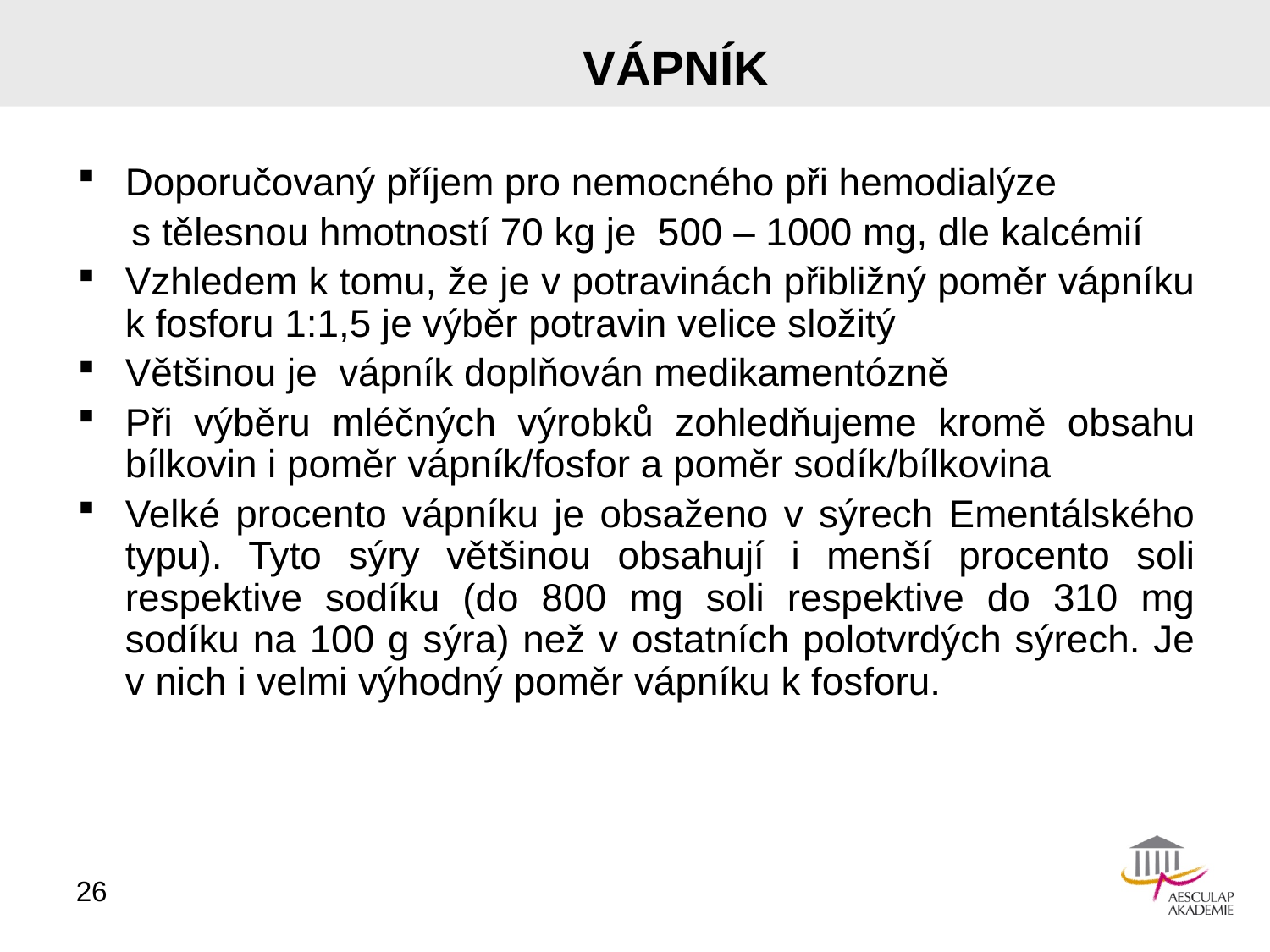

# vápník
Doporučovaný příjem pro nemocného při hemodialýze
     s tělesnou hmotností 70 kg je  500 – 1000 mg, dle kalcémií
Vzhledem k tomu, že je v potravinách přibližný poměr vápníku k fosforu 1:1,5 je výběr potravin velice složitý
Většinou je  vápník doplňován medikamentózně
Při výběru mléčných výrobků zohledňujeme kromě obsahu bílkovin i poměr vápník/fosfor a poměr sodík/bílkovina
Velké procento vápníku je obsaženo v sýrech Ementálského typu). Tyto sýry většinou obsahují i menší procento soli respektive sodíku (do 800 mg soli respektive do 310 mg sodíku na 100 g sýra) než v ostatních polotvrdých sýrech. Je v nich i velmi výhodný poměr vápníku k fosforu.

26